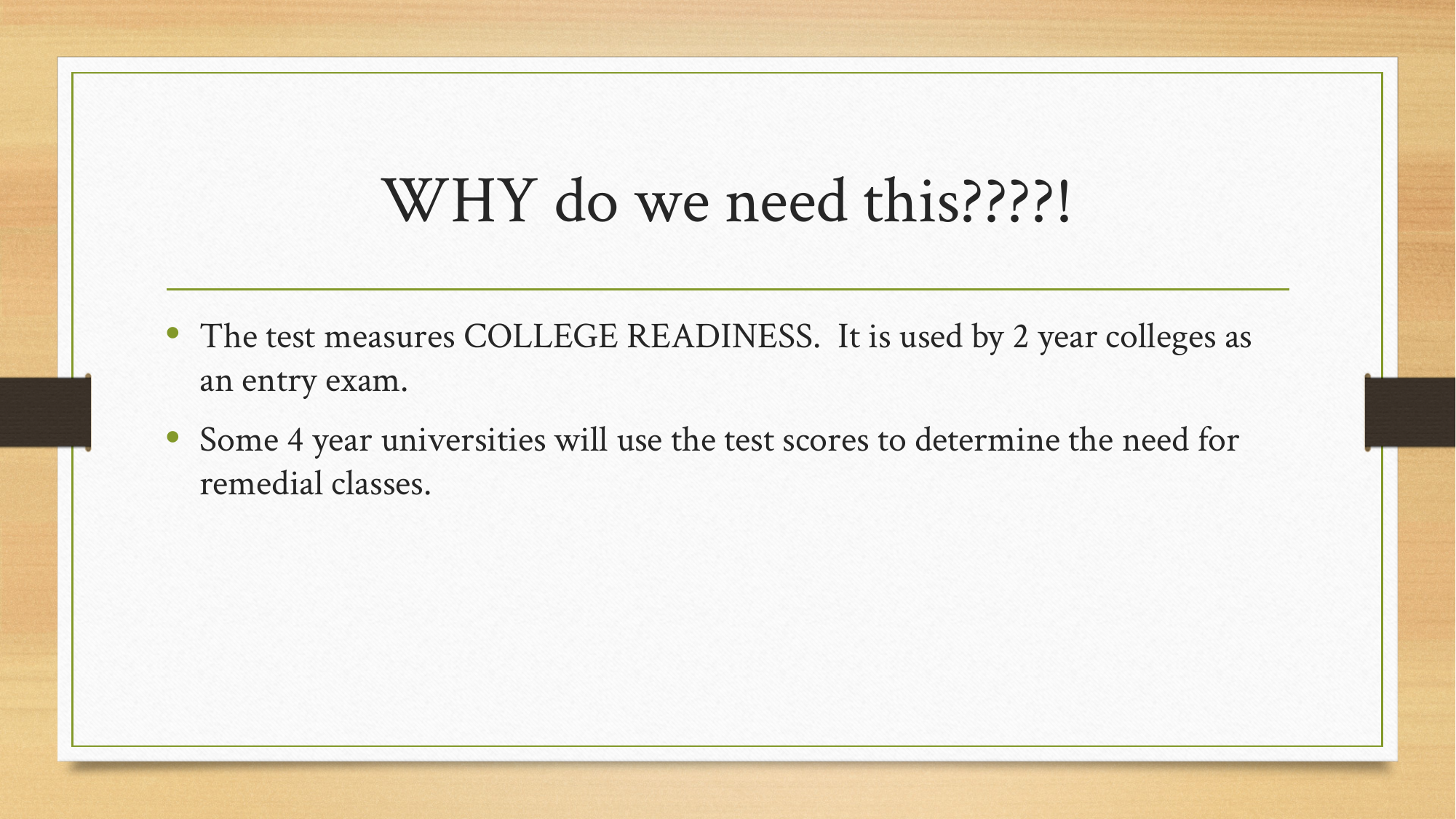

# WHY do we need this????!
The test measures COLLEGE READINESS.  It is used by 2 year colleges as an entry exam.
Some 4 year universities will use the test scores to determine the need for remedial classes.